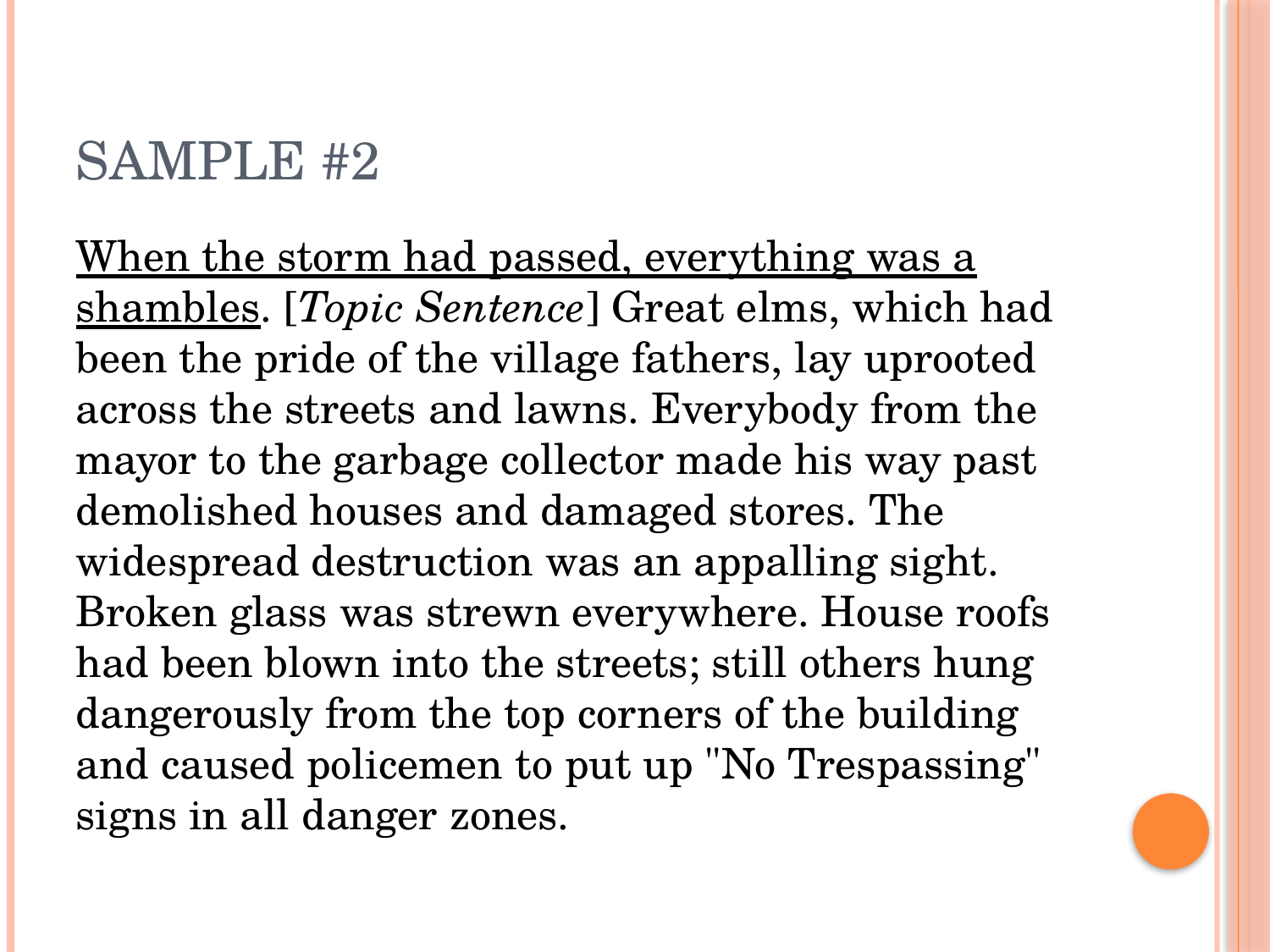

# Sample #2
When the storm had passed, everything was a shambles. [Topic Sentence] Great elms, which had been the pride of the village fathers, lay uprooted across the streets and lawns. Everybody from the mayor to the garbage collector made his way past demolished houses and damaged stores. The widespread destruction was an appalling sight. Broken glass was strewn everywhere. House roofs had been blown into the streets; still others hung dangerously from the top corners of the building and caused policemen to put up "No Trespassing" signs in all danger zones.